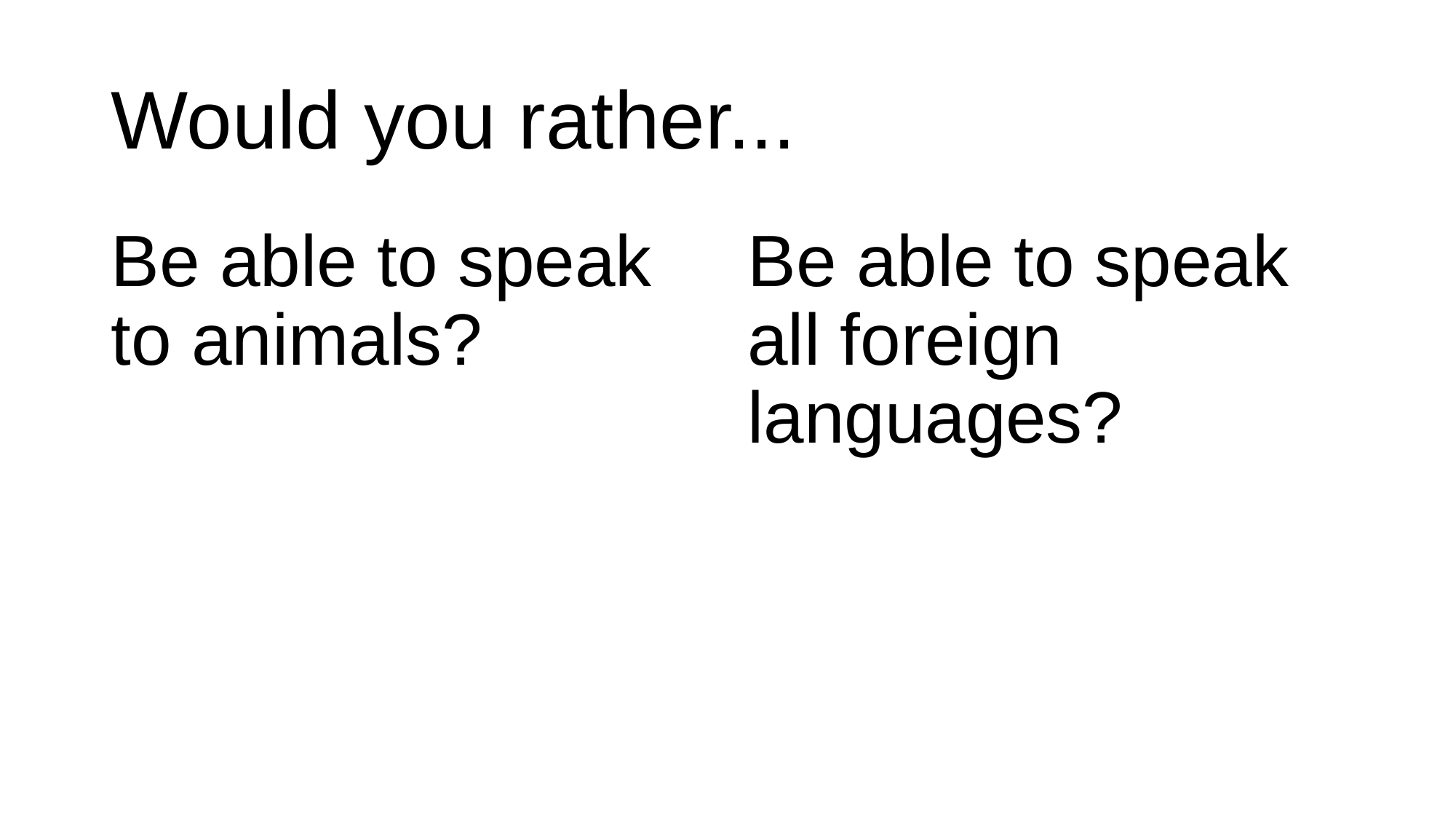

# Would you rather...
Be able to speak to animals?
Be able to speak all foreign languages?